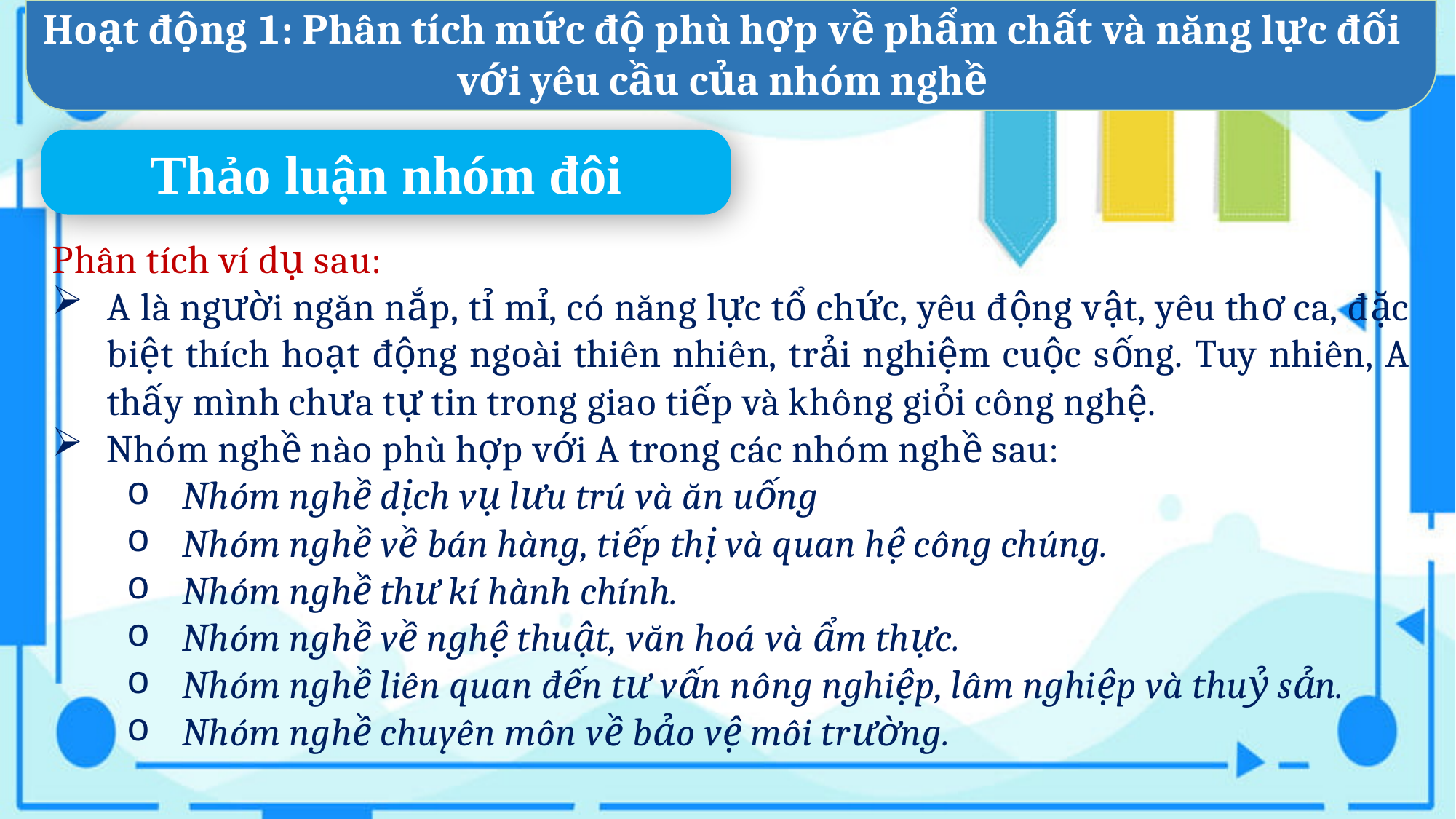

Hoạt động 1: Phân tích mức độ phù hợp về phẩm chất và năng lực đối với yêu cầu của nhóm nghề

Thảo luận nhóm đôi
Phân tích ví dụ sau:
A là người ngăn nắp, tỉ mỉ, có năng lực tổ chức, yêu động vật, yêu thơ ca, đặc biệt thích hoạt động ngoài thiên nhiên, trải nghiệm cuộc sống. Tuy nhiên, A thấy mình chưa tự tin trong giao tiếp và không giỏi công nghệ.
Nhóm nghề nào phù hợp với A trong các nhóm nghề sau:
Nhóm nghề dịch vụ lưu trú và ăn uống
Nhóm nghề về bán hàng, tiếp thị và quan hệ công chúng.
Nhóm nghề thư kí hành chính.
Nhóm nghề về nghệ thuật, văn hoá và ẩm thực.
Nhóm nghề liên quan đến tư vấn nông nghiệp, lâm nghiệp và thuỷ sản.
Nhóm nghề chuyên môn về bảo vệ môi trường.